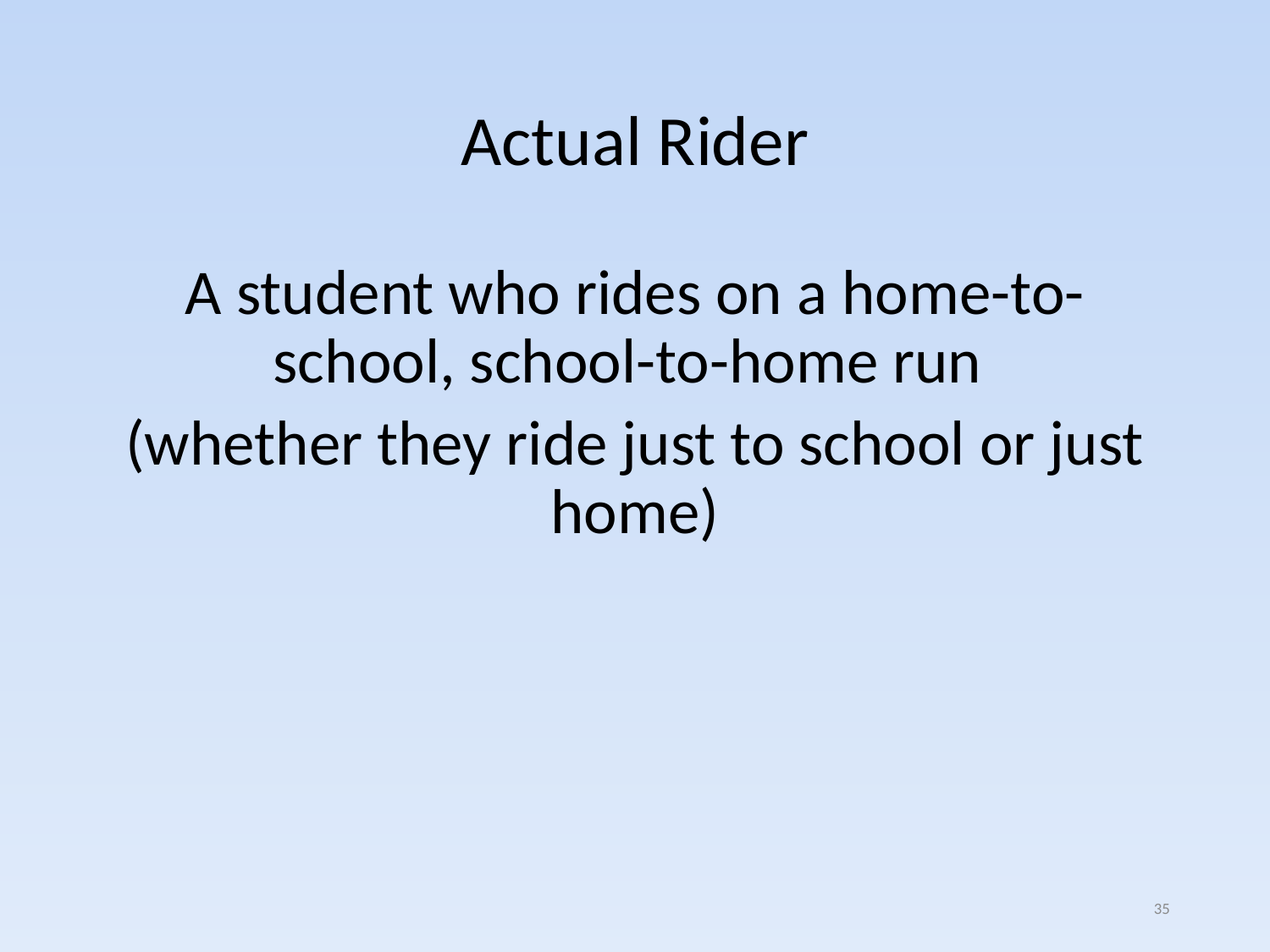

# Actual Rider
A student who rides on a home-to-school, school-to-home run
(whether they ride just to school or just home)
35